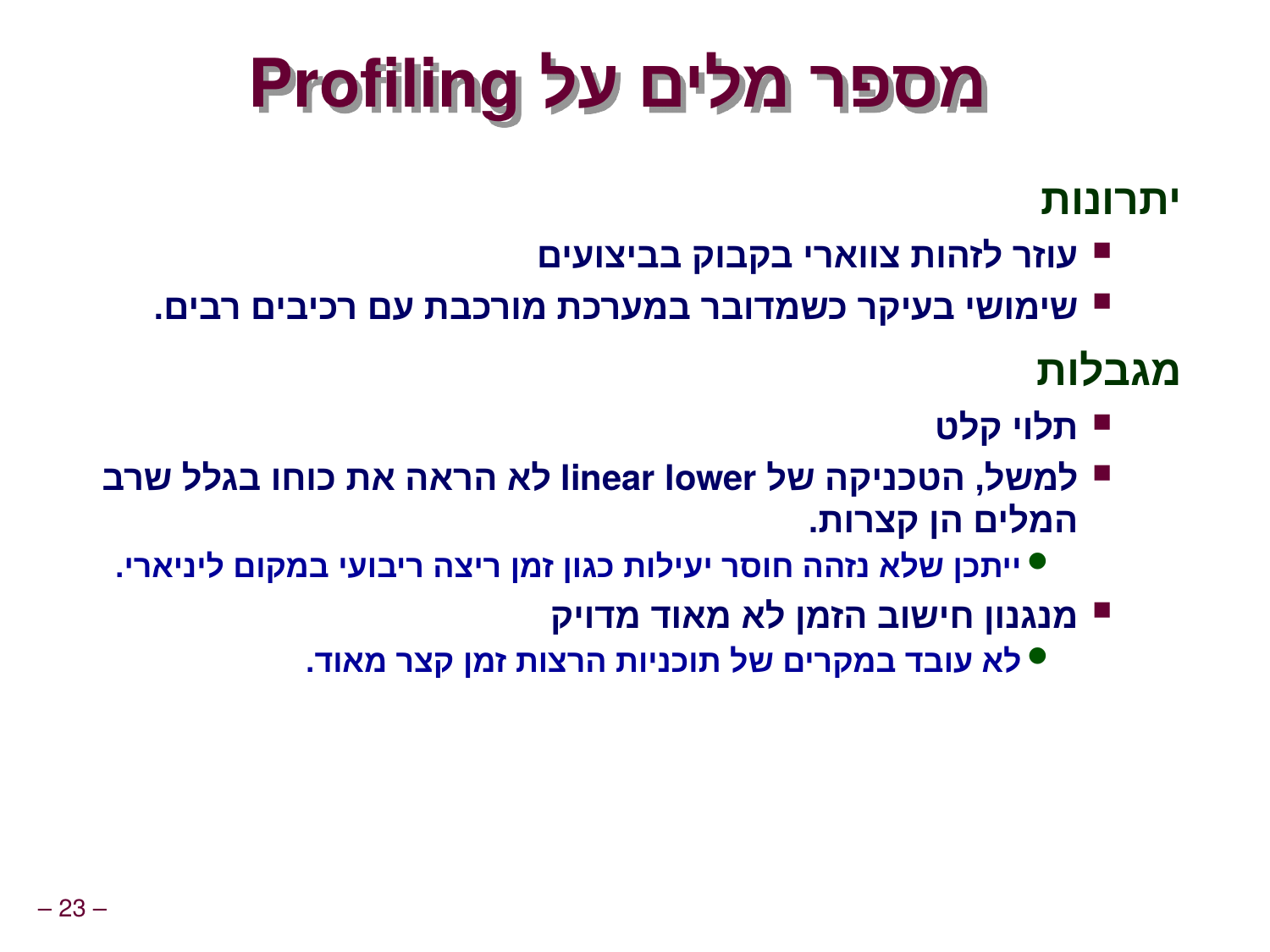

# מספר מלים על Profiling
יתרונות
עוזר לזהות צווארי בקבוק בביצועים
שימושי בעיקר כשמדובר במערכת מורכבת עם רכיבים רבים.
מגבלות
תלוי קלט
למשל, הטכניקה של linear lower לא הראה את כוחו בגלל שרב המלים הן קצרות.
ייתכן שלא נזהה חוסר יעילות כגון זמן ריצה ריבועי במקום ליניארי.
מנגנון חישוב הזמן לא מאוד מדויק
לא עובד במקרים של תוכניות הרצות זמן קצר מאוד.